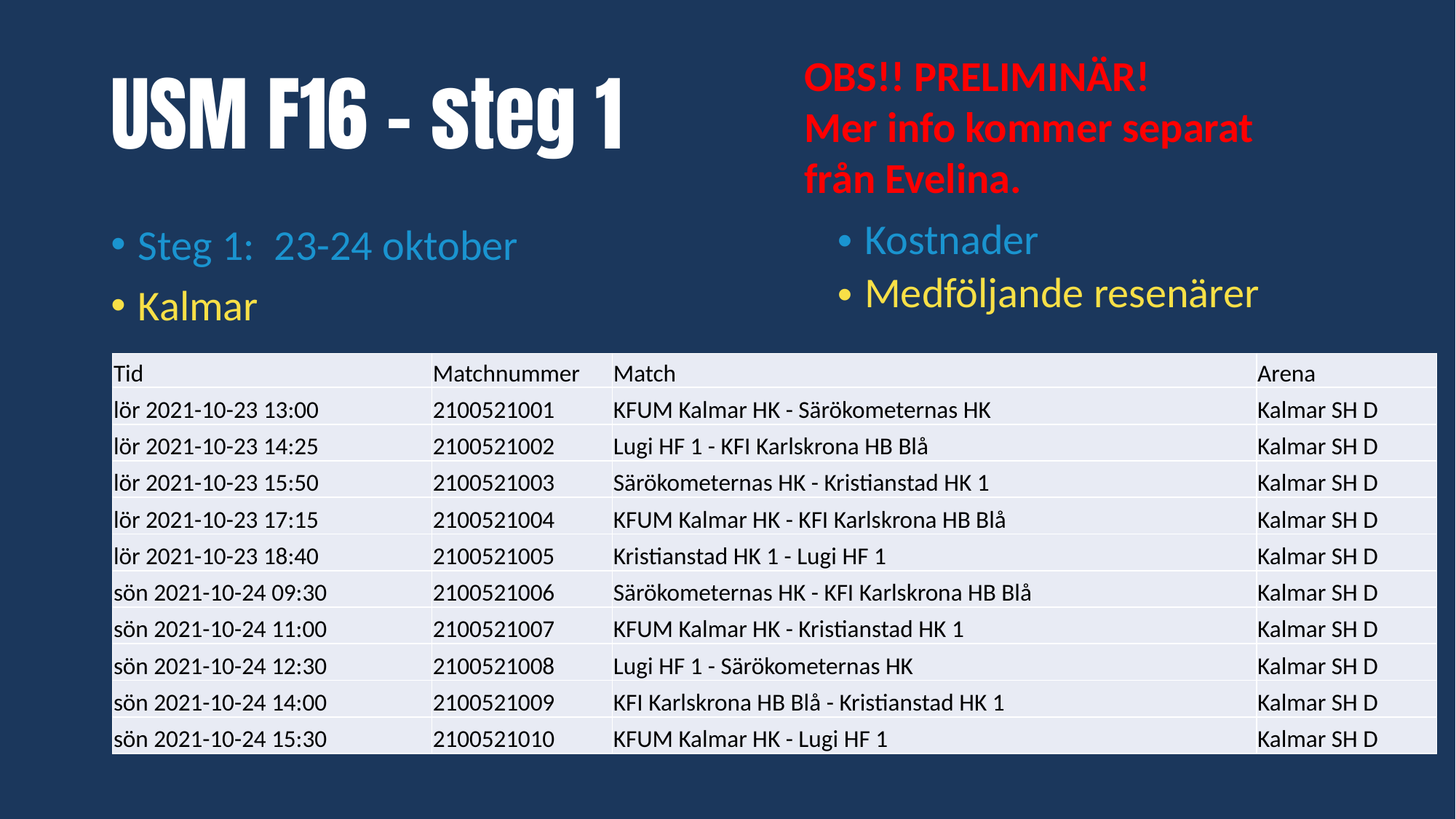

# USM F16 – steg 1
OBS!! PRELIMINÄR!
Mer info kommer separat  från Evelina.

Steg 1:  23-24 oktober
Kalmar

Kostnader
Medföljande resenärer

| Tid | Matchnummer | Match | Arena |
| --- | --- | --- | --- |
| lör 2021-10-23 13:00 | 2100521001 | KFUM Kalmar HK - Särökometernas HK | Kalmar SH D |
| lör 2021-10-23 14:25 | 2100521002 | Lugi HF 1 - KFI Karlskrona HB Blå | Kalmar SH D |
| lör 2021-10-23 15:50 | 2100521003 | Särökometernas HK - Kristianstad HK 1 | Kalmar SH D |
| lör 2021-10-23 17:15 | 2100521004 | KFUM Kalmar HK - KFI Karlskrona HB Blå | Kalmar SH D |
| lör 2021-10-23 18:40 | 2100521005 | Kristianstad HK 1 - Lugi HF 1 | Kalmar SH D |
| sön 2021-10-24 09:30 | 2100521006 | Särökometernas HK - KFI Karlskrona HB Blå | Kalmar SH D |
| sön 2021-10-24 11:00 | 2100521007 | KFUM Kalmar HK - Kristianstad HK 1 | Kalmar SH D |
| sön 2021-10-24 12:30 | 2100521008 | Lugi HF 1 - Särökometernas HK | Kalmar SH D |
| sön 2021-10-24 14:00 | 2100521009 | KFI Karlskrona HB Blå - Kristianstad HK 1 | Kalmar SH D |
| sön 2021-10-24 15:30 | 2100521010 | KFUM Kalmar HK - Lugi HF 1 | Kalmar SH D |